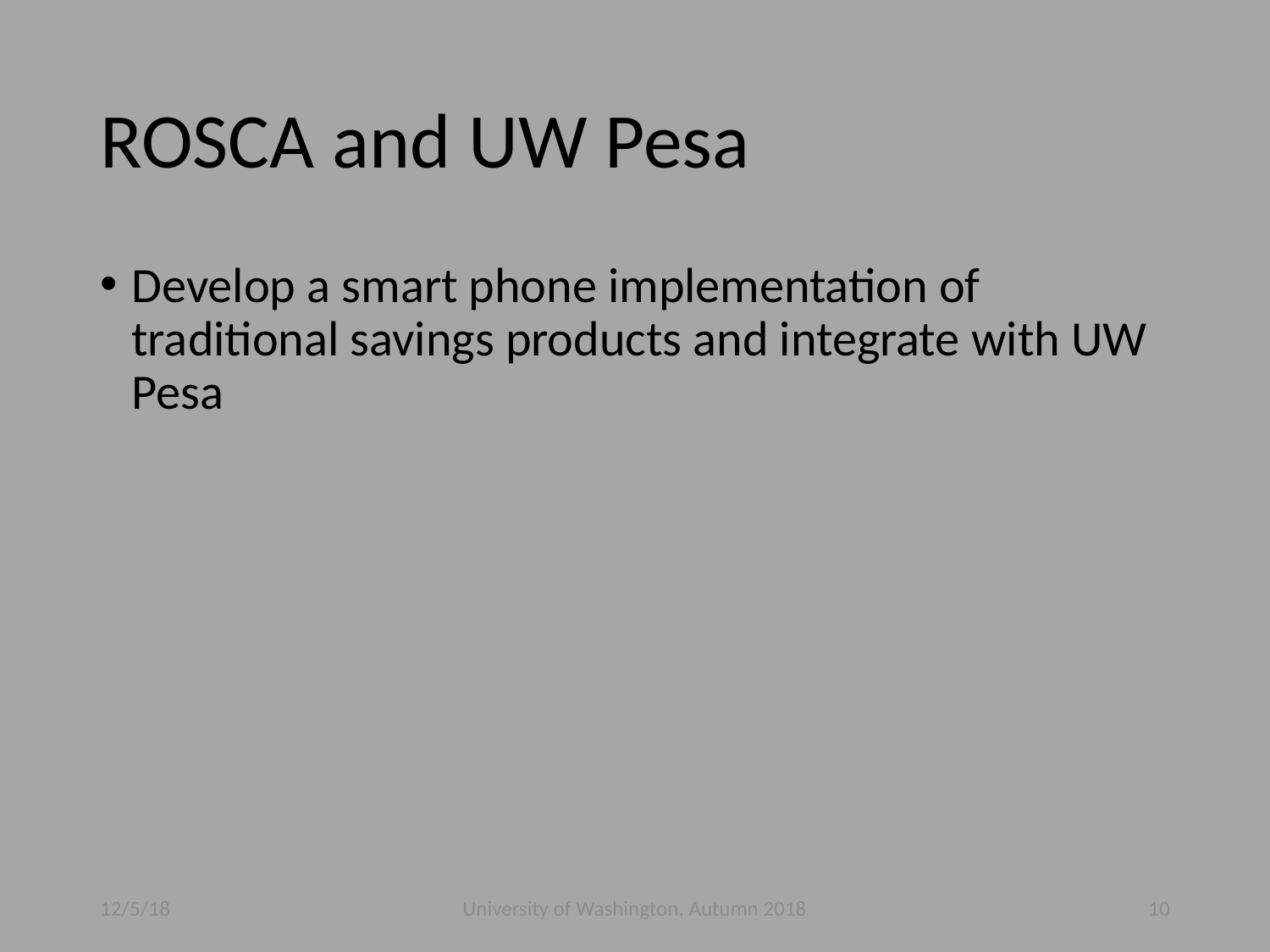

# ROSCA and UW Pesa
Develop a smart phone implementation of traditional savings products and integrate with UW Pesa
12/5/18
University of Washington, Autumn 2018
10